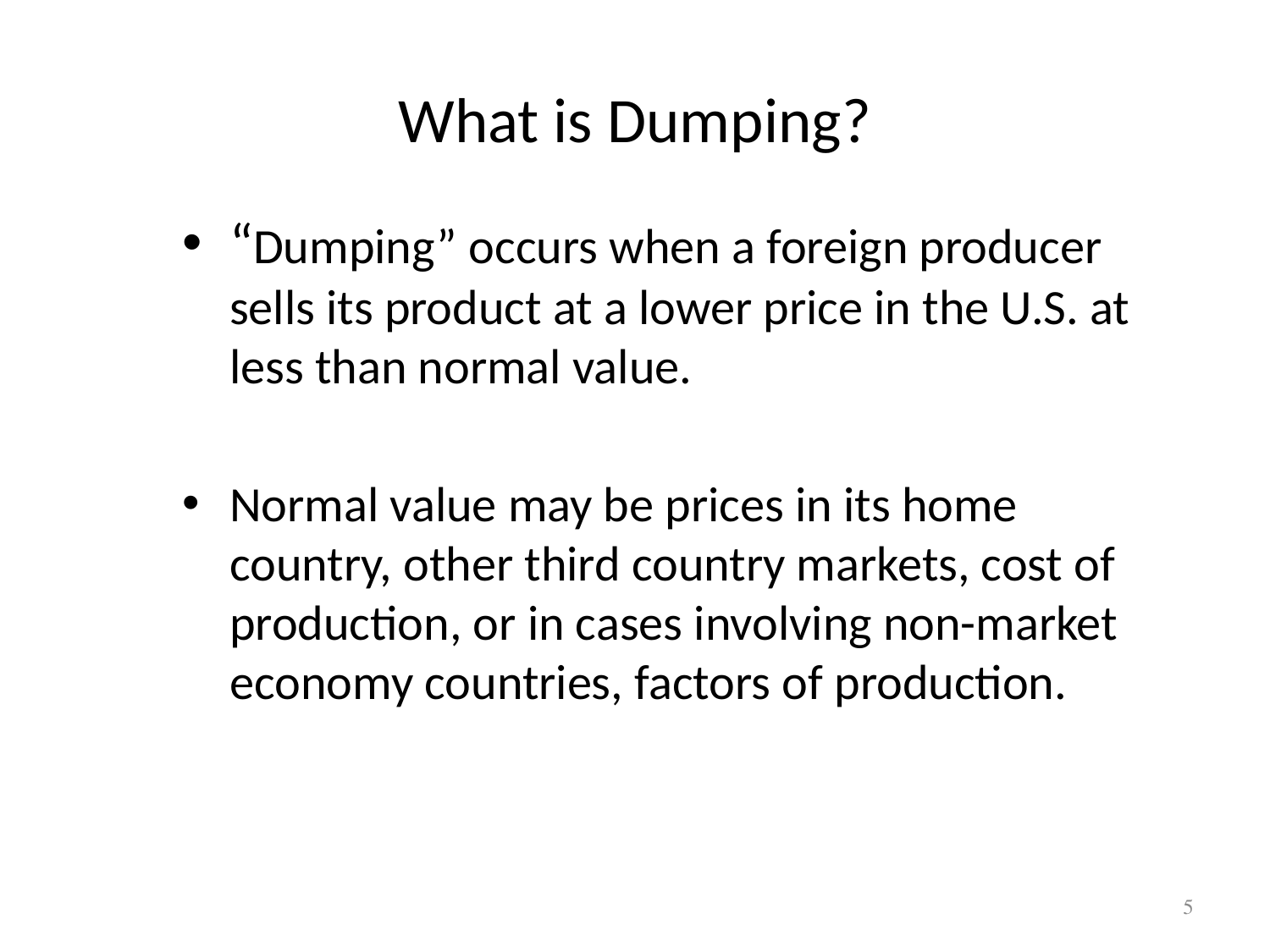

# What is Dumping?
“Dumping” occurs when a foreign producer sells its product at a lower price in the U.S. at less than normal value.

Normal value may be prices in its home country, other third country markets, cost of production, or in cases involving non-market economy countries, factors of production.

5